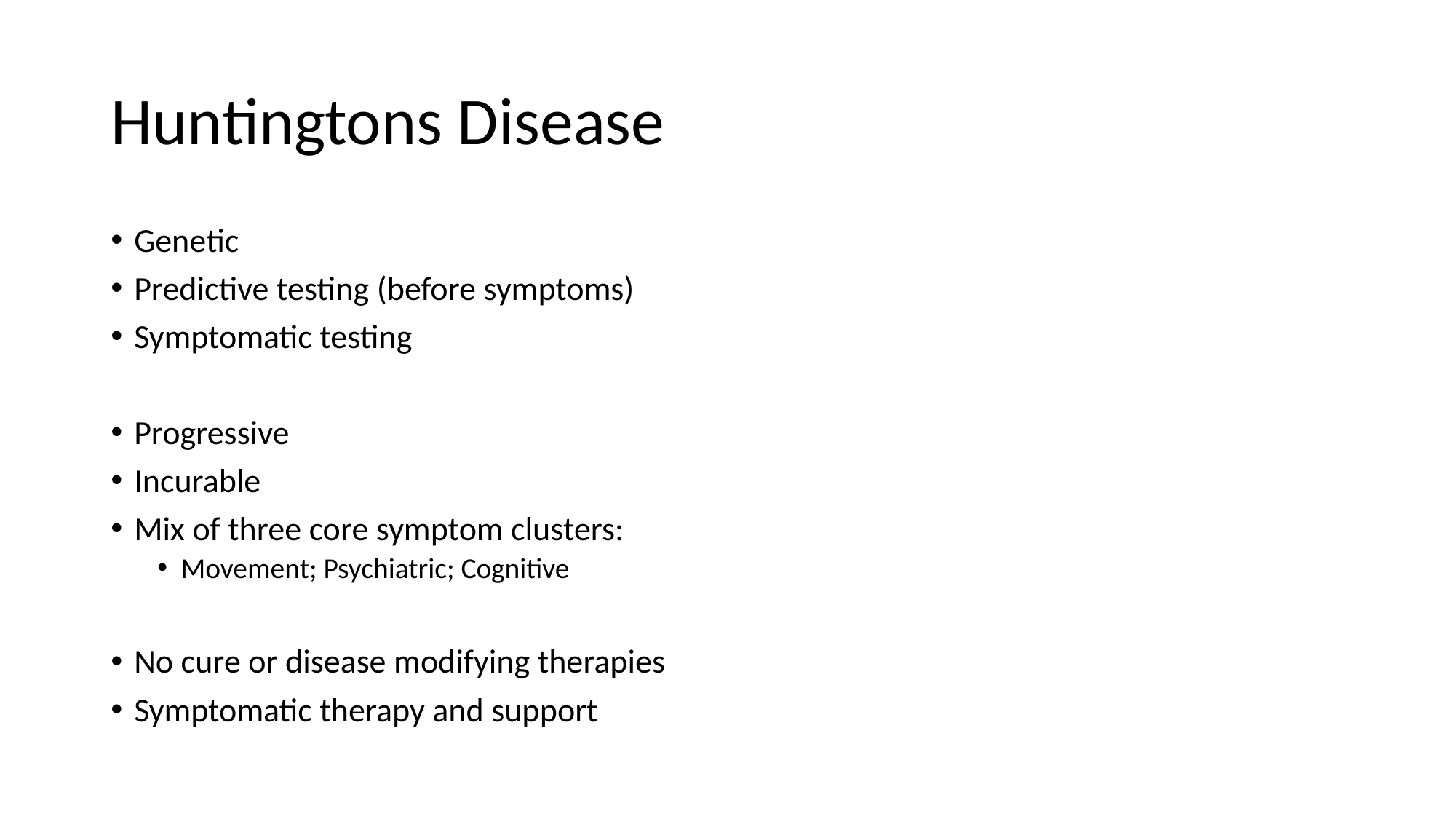

# Huntingtons Disease
Genetic
Predictive testing (before symptoms)
Symptomatic testing

Progressive
Incurable
Mix of three core symptom clusters:
Movement; Psychiatric; Cognitive

No cure or disease modifying therapies
Symptomatic therapy and support